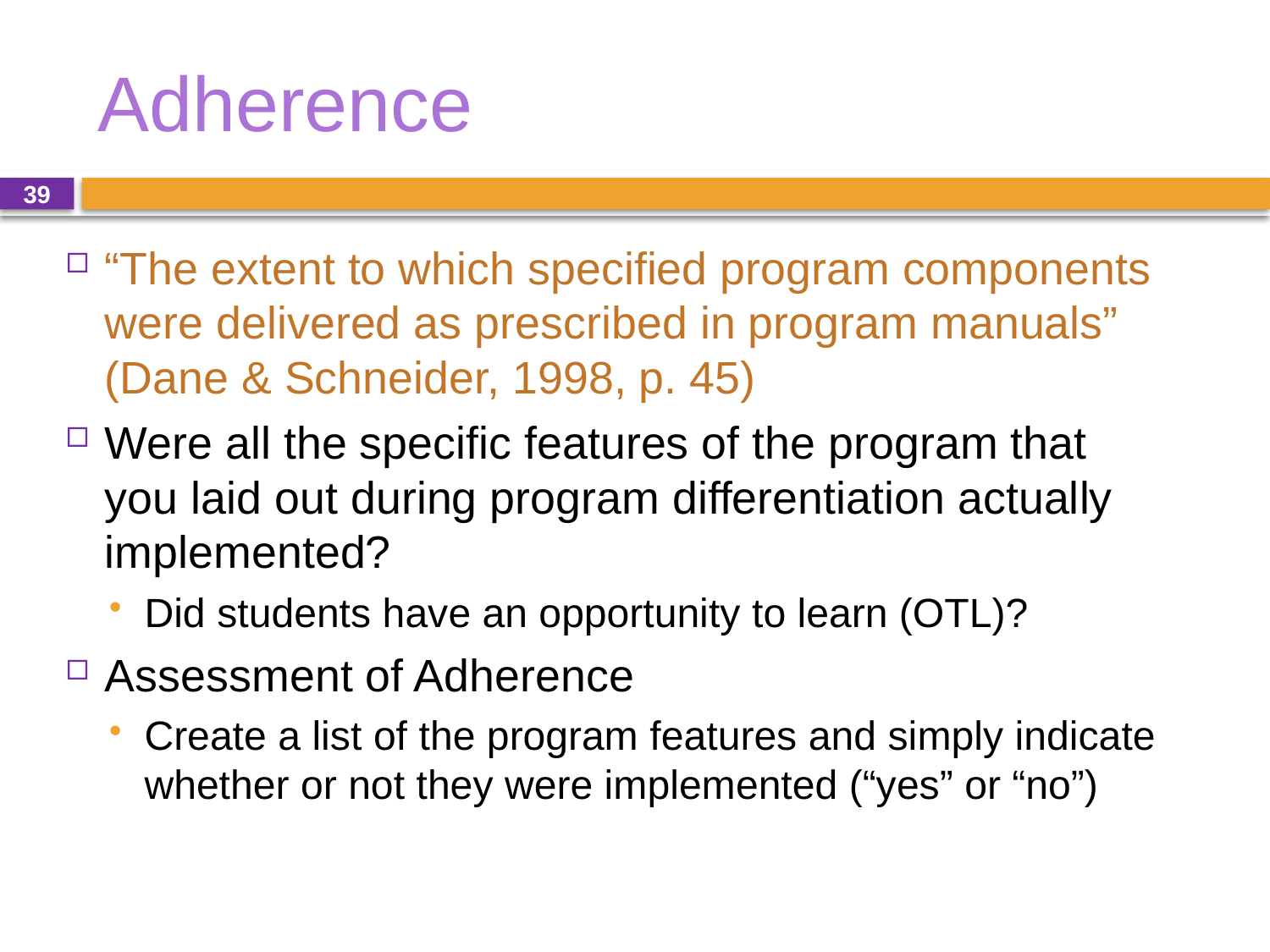

# Adherence
39
“The extent to which specified program components were delivered as prescribed in program manuals”
(Dane & Schneider, 1998, p. 45)
Were all the specific features of the program that you laid out during program differentiation actually implemented?
Did students have an opportunity to learn (OTL)?
Assessment of Adherence
Create a list of the program features and simply indicate whether or not they were implemented (“yes” or “no”)